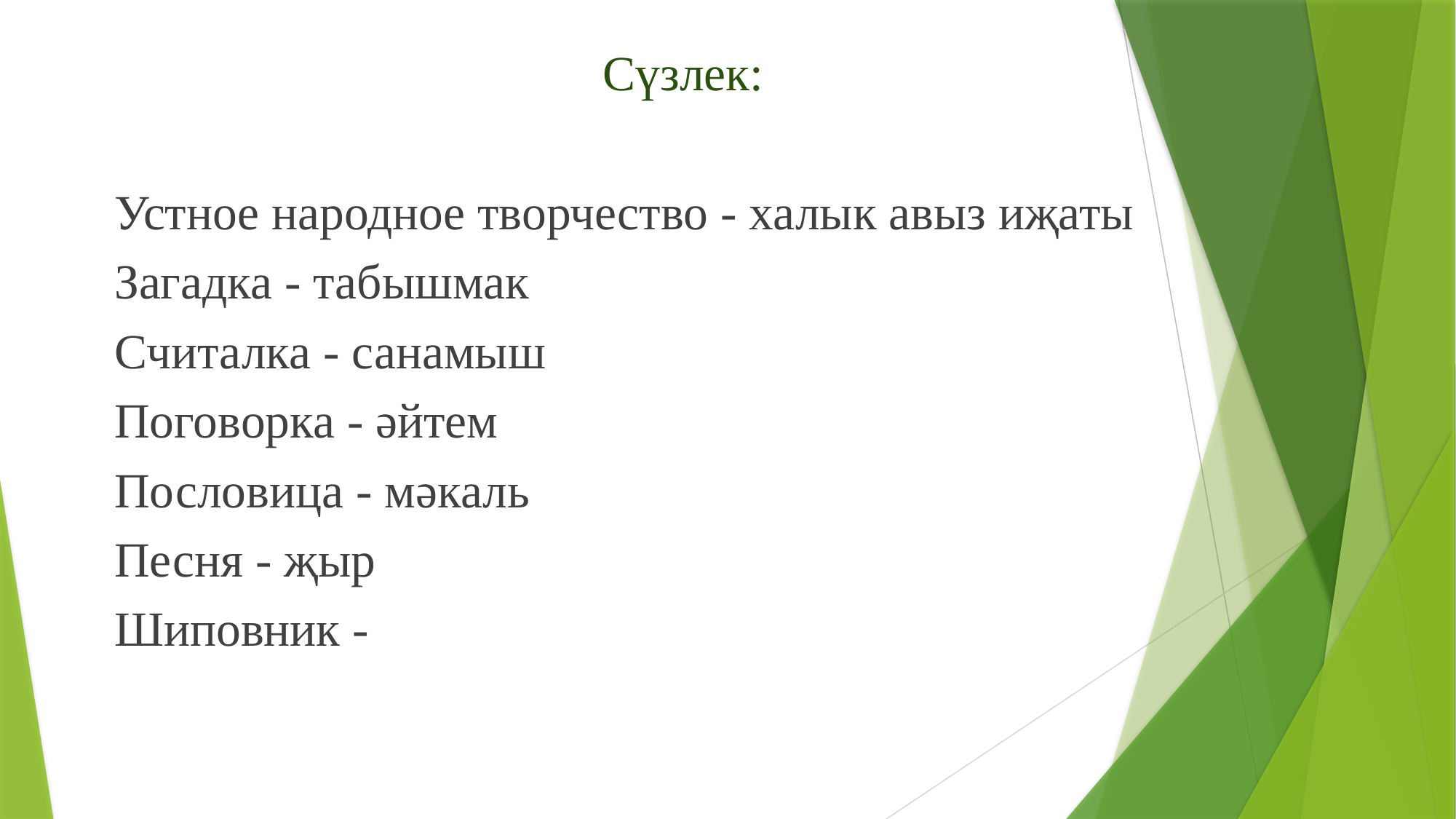

Сүзлек:

Устное народное творчество - халык авыз иҗаты
Загадка - табышмак
Считалка - санамыш
Поговорка - әйтем
Пословица - мәкаль
Песня - җыр
Шиповник -